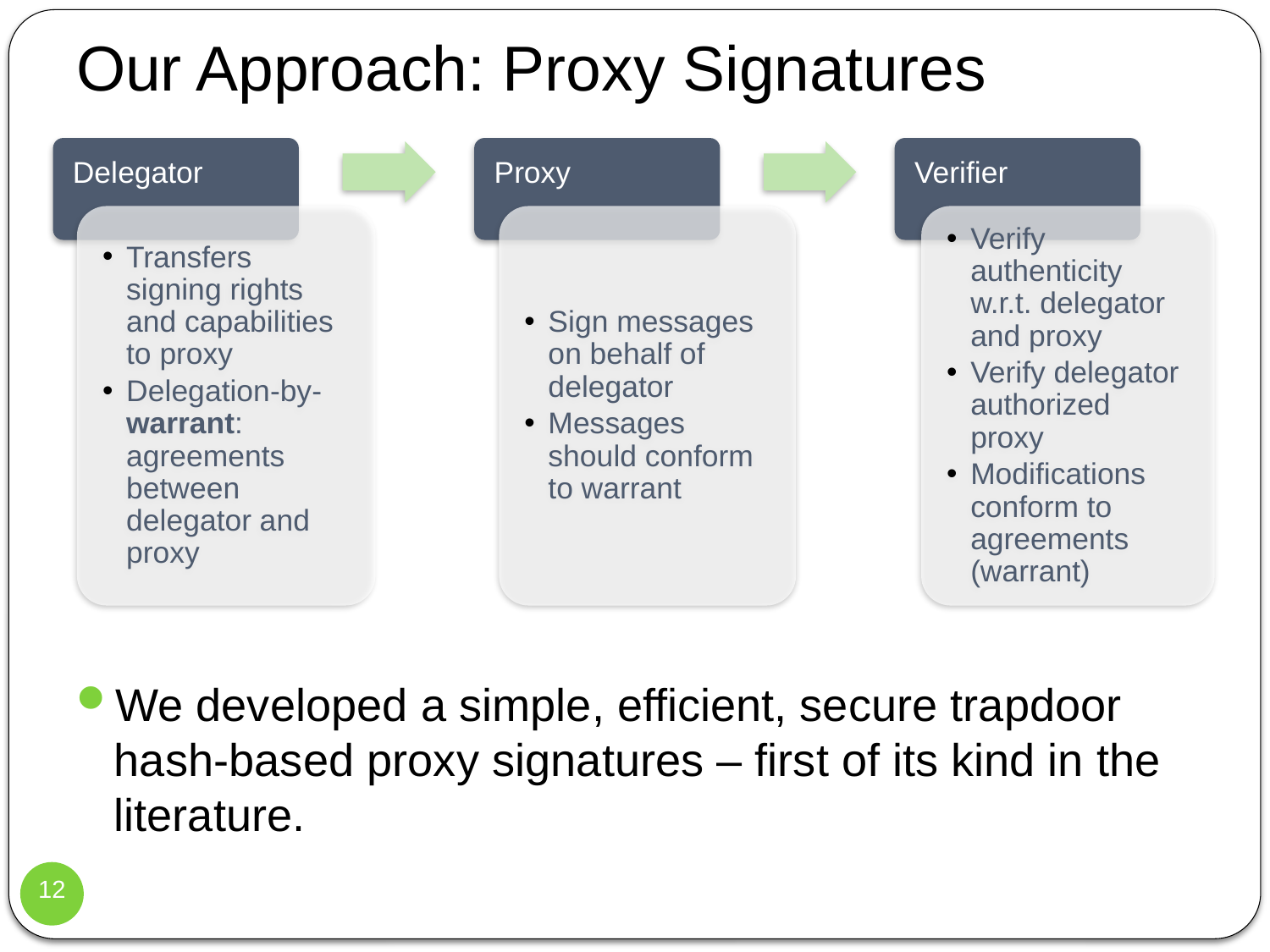

# Our Approach: Proxy Signatures
Delegator
Transfers signing rights and capabilities to proxy
Delegation-by-warrant: agreements between delegator and proxy

Proxy
Sign messages on behalf of delegator
Messages should conform to warrant

Verifier
Verify authenticity w.r.t. delegator and proxy
Verify delegator authorized proxy
Modifications conform to agreements (warrant)

We developed a simple, efficient, secure trapdoor hash-based proxy signatures – first of its kind in the literature.

12